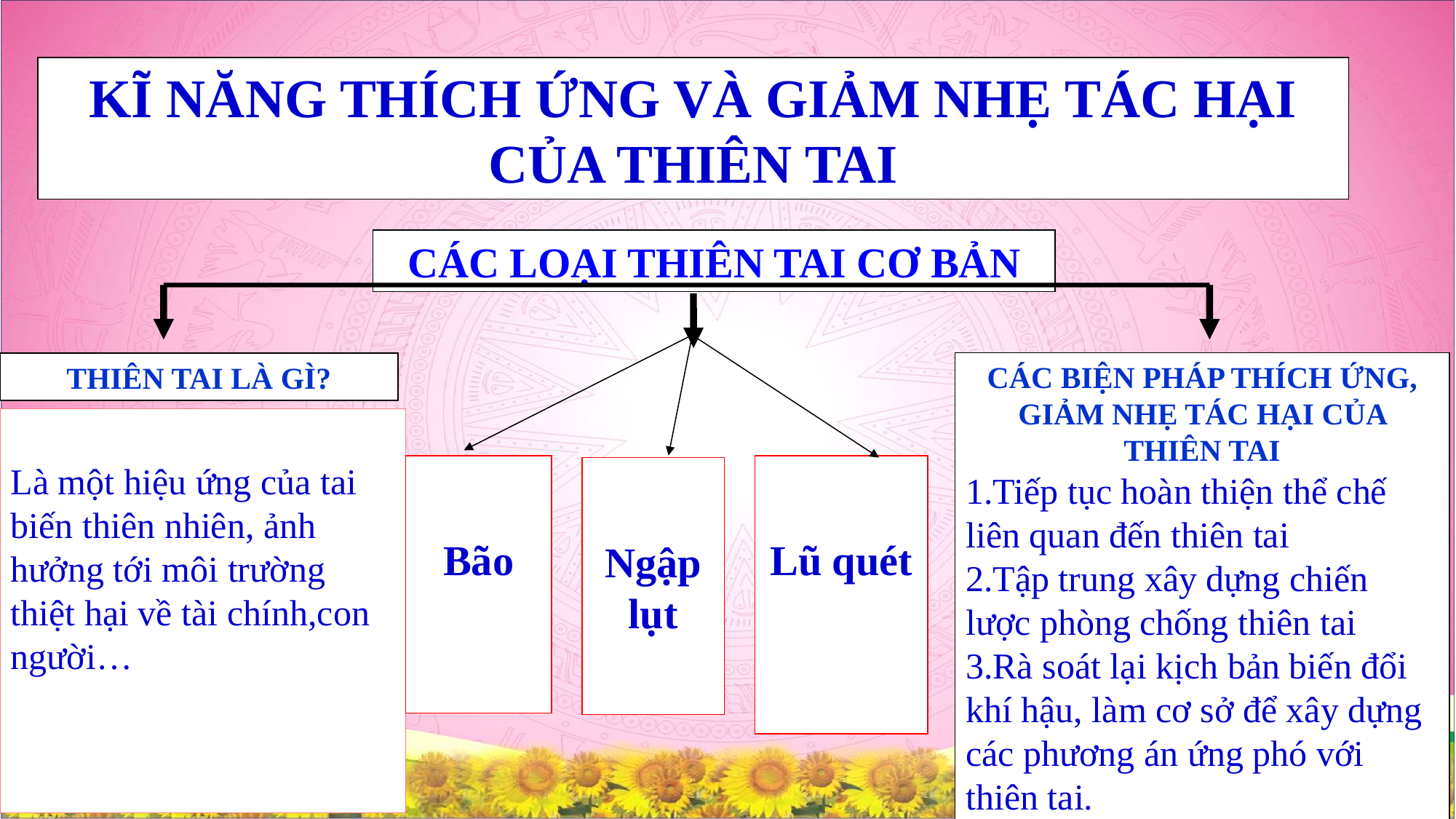

KĨ NĂNG THÍCH ỨNG VÀ GIẢM NHẸ TÁC HẠI CỦA THIÊN TAI
CÁC LOẠI THIÊN TAI CƠ BẢN

CÁC BIỆN PHÁP THÍCH ỨNG, GIẢM NHẸ TÁC HẠI CỦA THIÊN TAI
1.Tiếp tục hoàn thiện thể chế liên quan đến thiên tai
2.Tập trung xây dựng chiến lược phòng chống thiên tai
3.Rà soát lại kịch bản biến đổi khí hậu, làm cơ sở để xây dựng các phương án ứng phó với thiên tai.
THIÊN TAI LÀ GÌ?

Là một hiệu ứng của tai biến thiên nhiên, ảnh hưởng tới môi trường thiệt hại về tài chính,con người…

Lũ quét

Bão

Ngập lụt